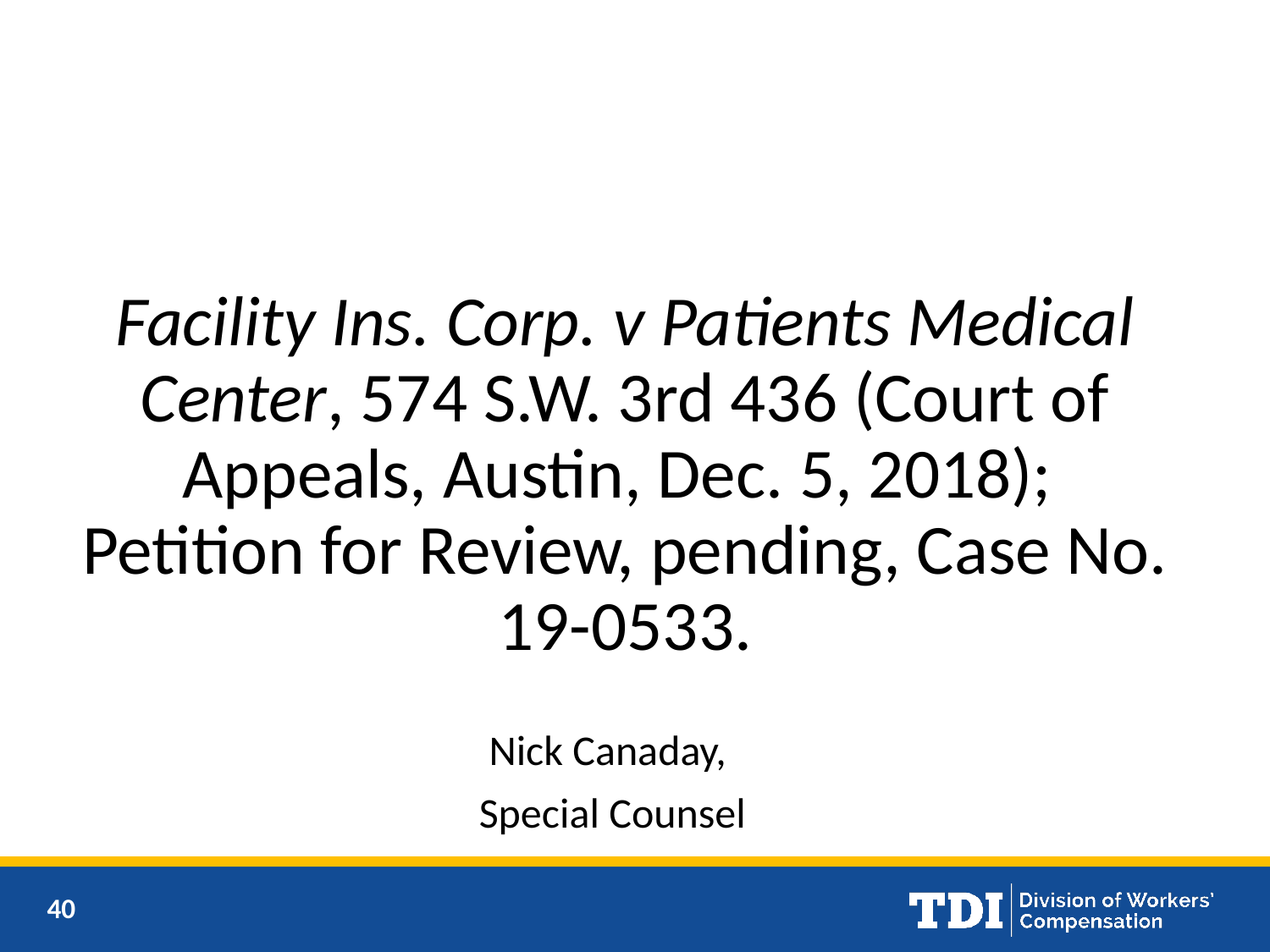

# Facility Ins. Corp. v Patients Medical Center, 574 S.W. 3rd 436 (Court of Appeals, Austin, Dec. 5, 2018); Petition for Review, pending, Case No. 19-0533.
Nick Canaday,
Special Counsel